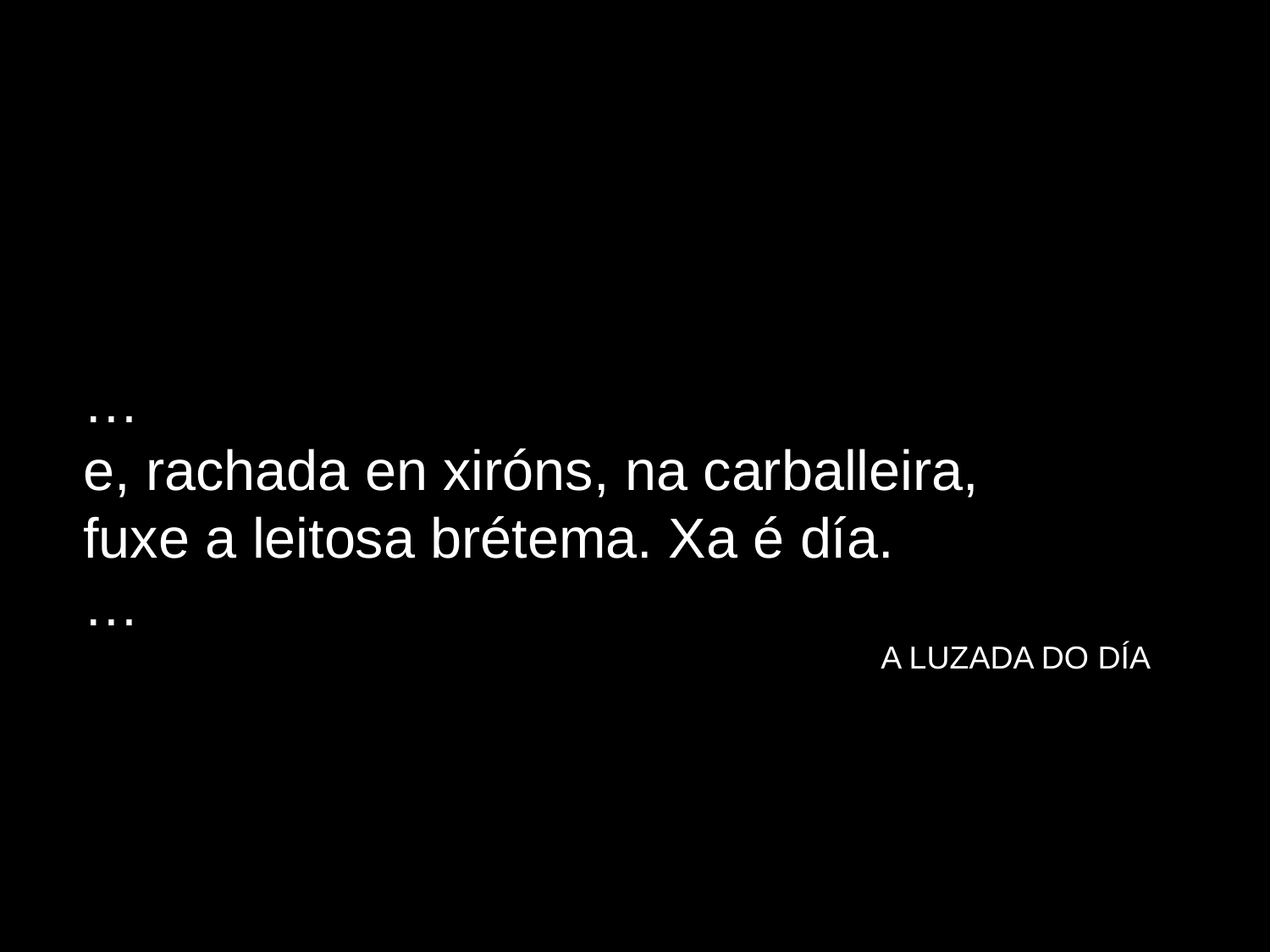

…
e, rachada en xiróns, na carballeira,
fuxe a leitosa brétema. Xa é día.
…
						    A LUZADA DO DÍA